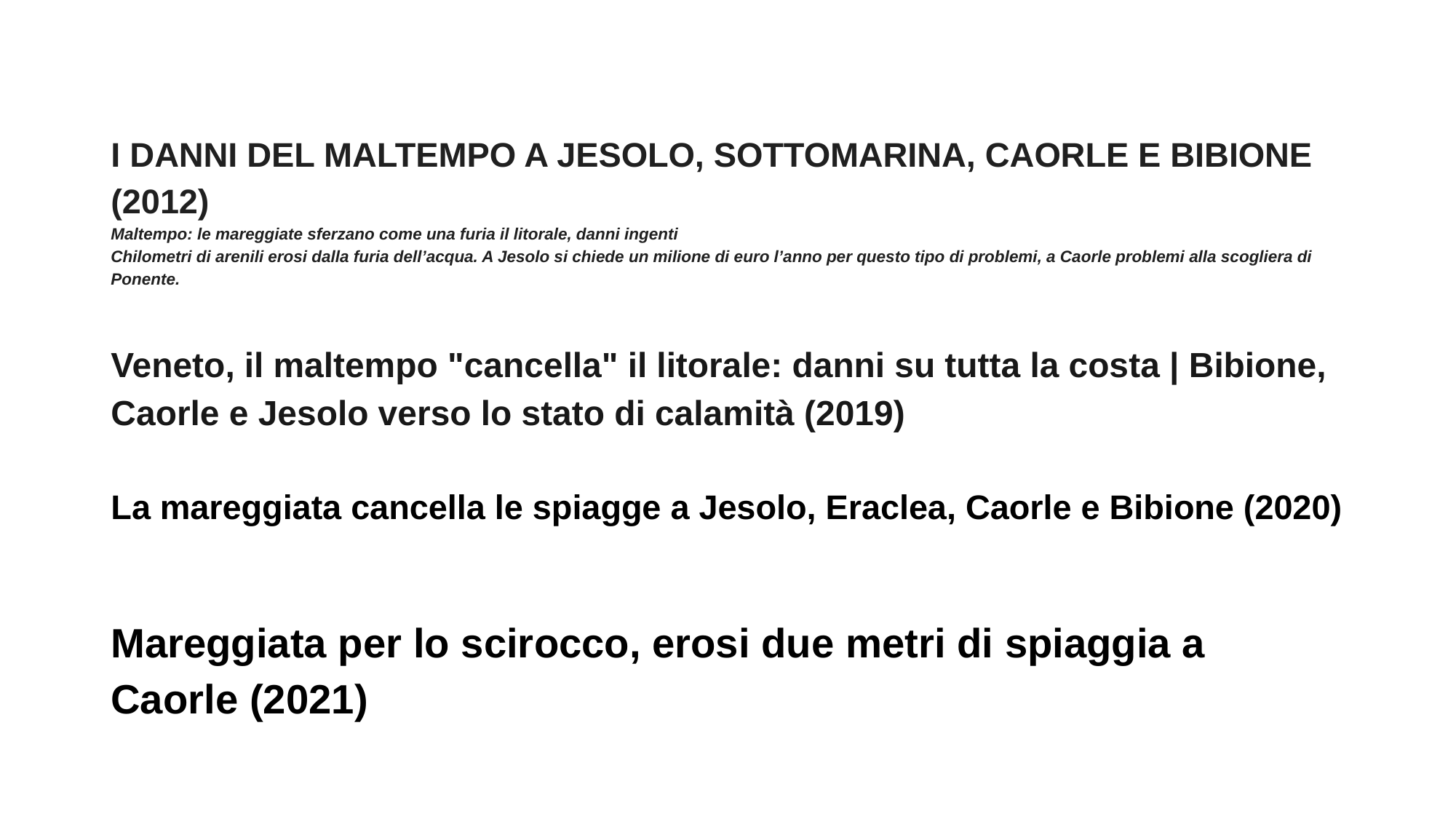

# I DANNI DEL MALTEMPO A JESOLO, SOTTOMARINA, CAORLE E BIBIONE (2012)
Maltempo: le mareggiate sferzano come una furia il litorale, danni ingenti
Chilometri di arenili erosi dalla furia dell’acqua. A Jesolo si chiede un milione di euro l’anno per questo tipo di problemi, a Caorle problemi alla scogliera di Ponente.

Veneto, il maltempo "cancella" il litorale: danni su tutta la costa | Bibione, Caorle e Jesolo verso lo stato di calamità (2019)

La mareggiata cancella le spiagge a Jesolo, Eraclea, Caorle e Bibione (2020)

Mareggiata per lo scirocco, erosi due metri di spiaggia a Caorle (2021)